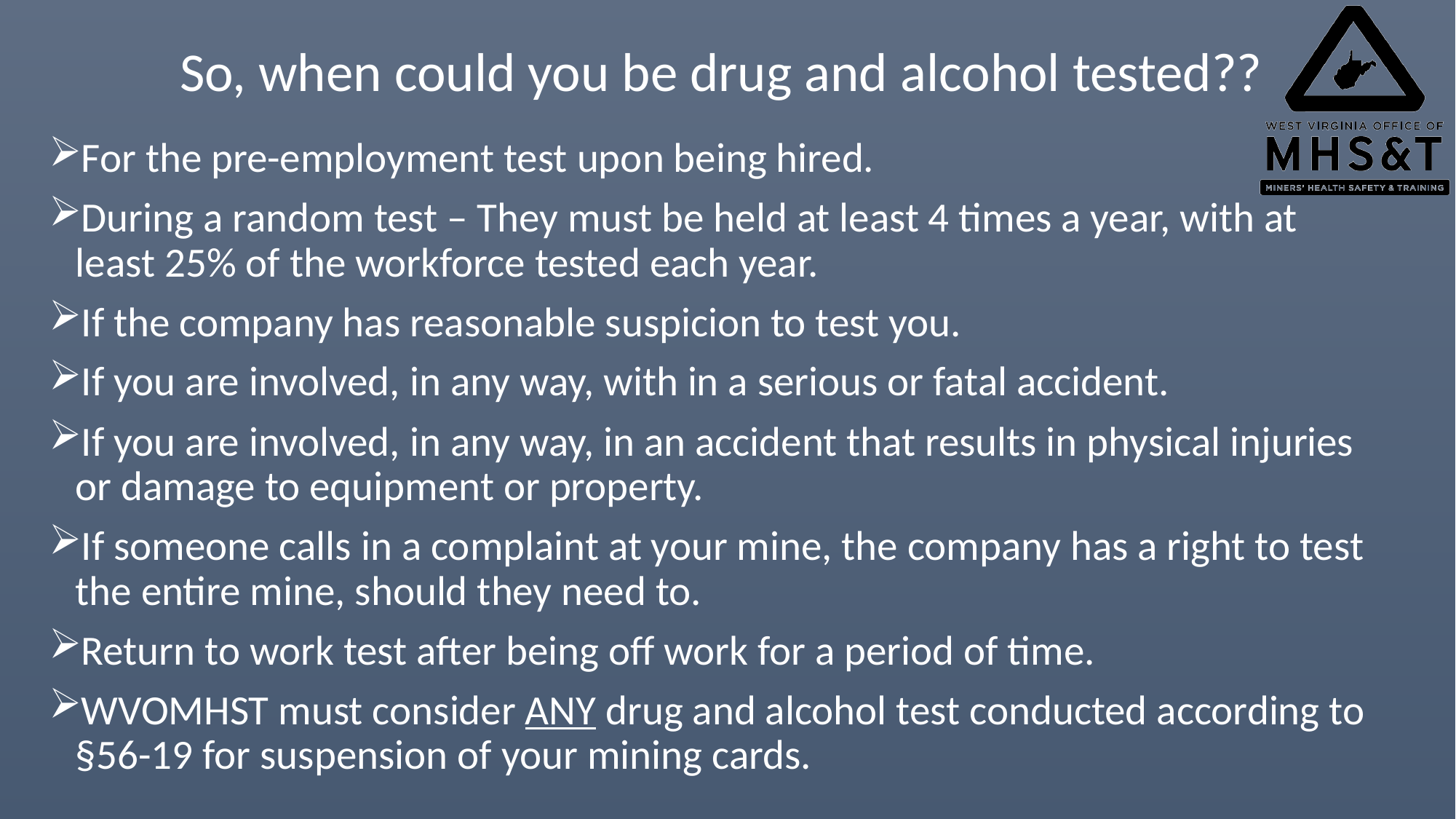

# So, when could you be drug and alcohol tested??
For the pre-employment test upon being hired.
During a random test – They must be held at least 4 times a year, with at least 25% of the workforce tested each year.
If the company has reasonable suspicion to test you.
If you are involved, in any way, with in a serious or fatal accident.
If you are involved, in any way, in an accident that results in physical injuries or damage to equipment or property.
If someone calls in a complaint at your mine, the company has a right to test the entire mine, should they need to.
Return to work test after being off work for a period of time.
WVOMHST must consider ANY drug and alcohol test conducted according to §56-19 for suspension of your mining cards.